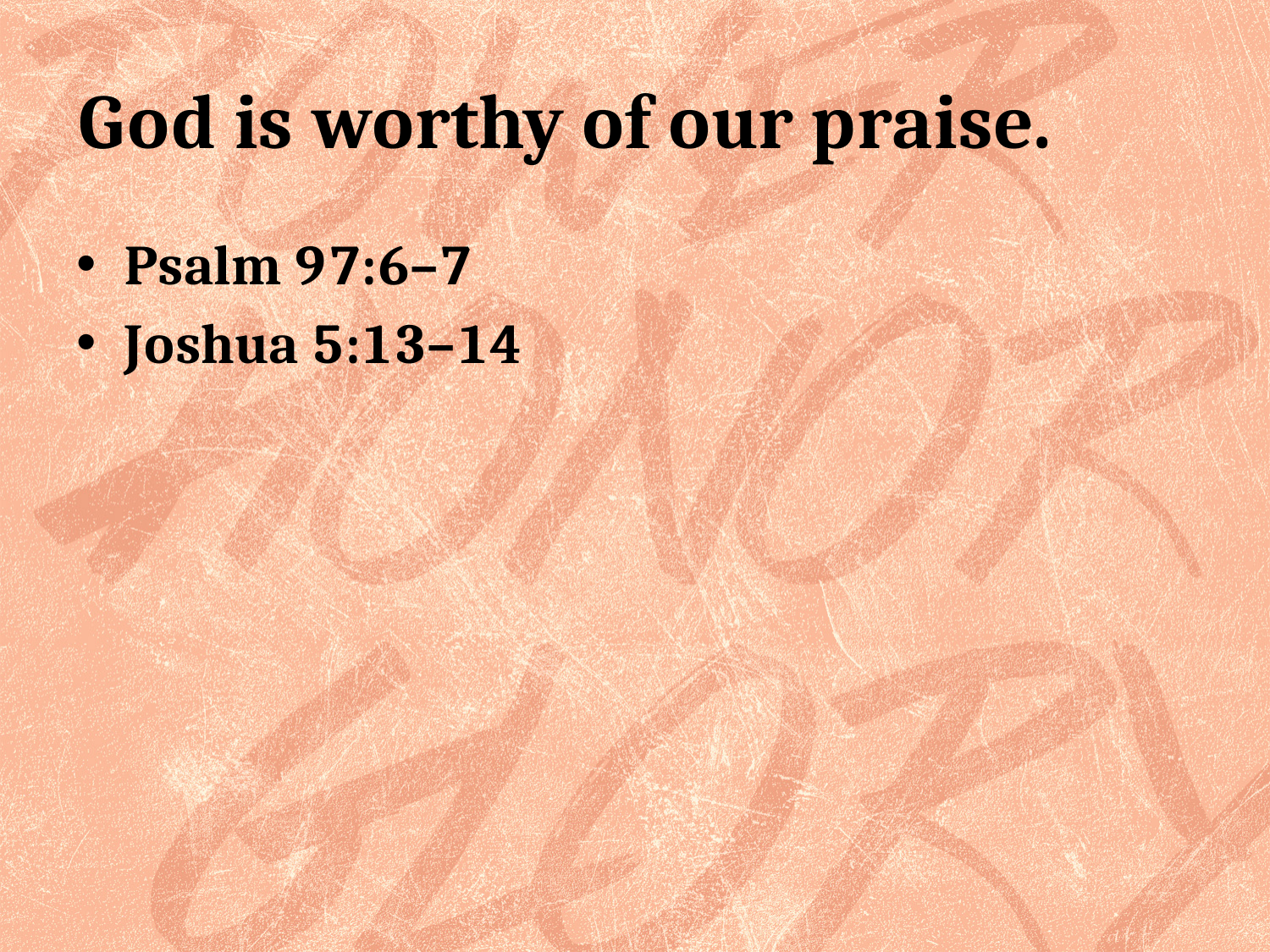

# God is worthy of our praise.
Psalm 97:6–7
Joshua 5:13–14